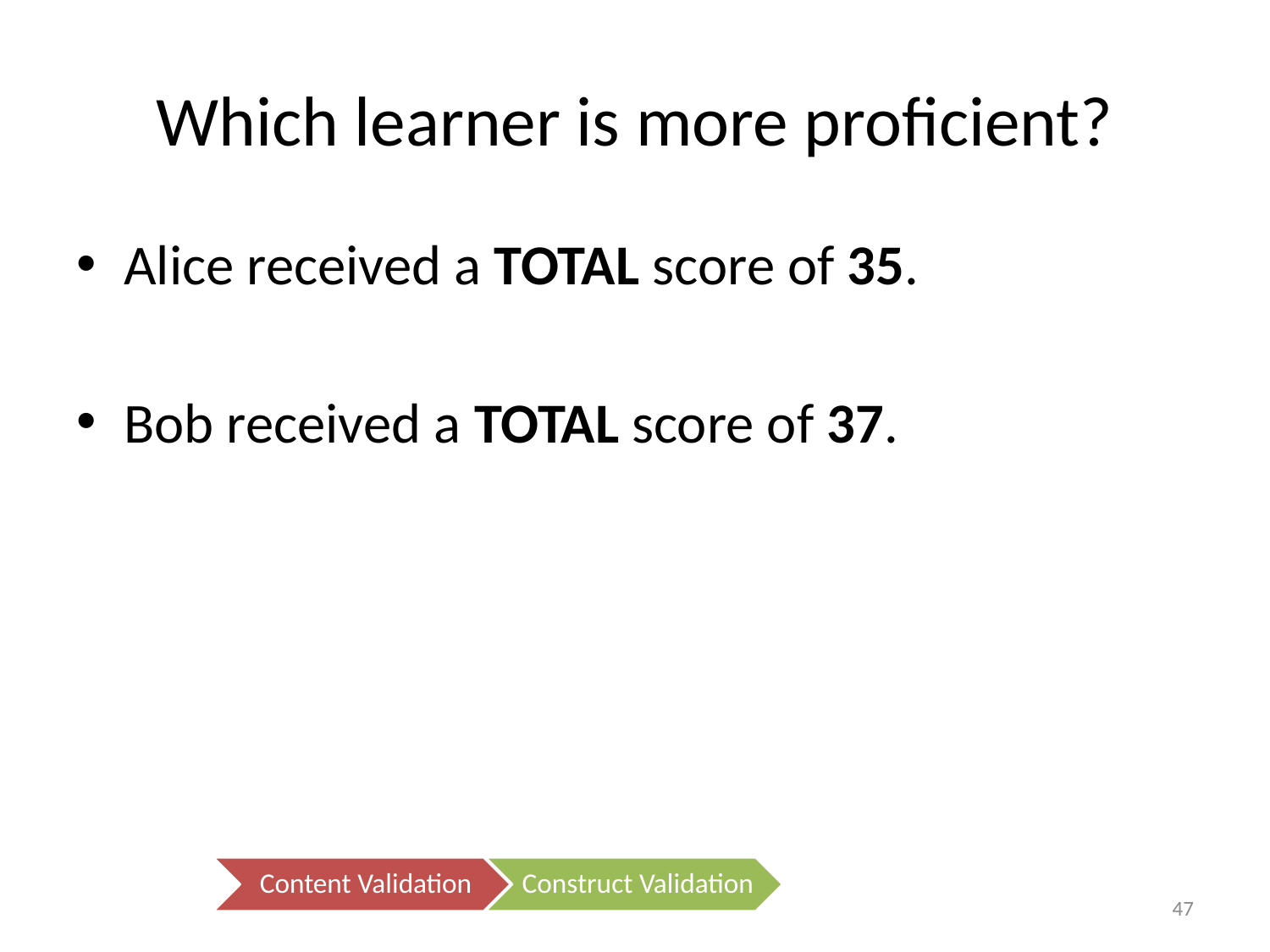

# Which learner is more proficient?
Alice received a TOTAL score of 35.

Bob received a TOTAL score of 37.

Content Validation
Construct Validation

47